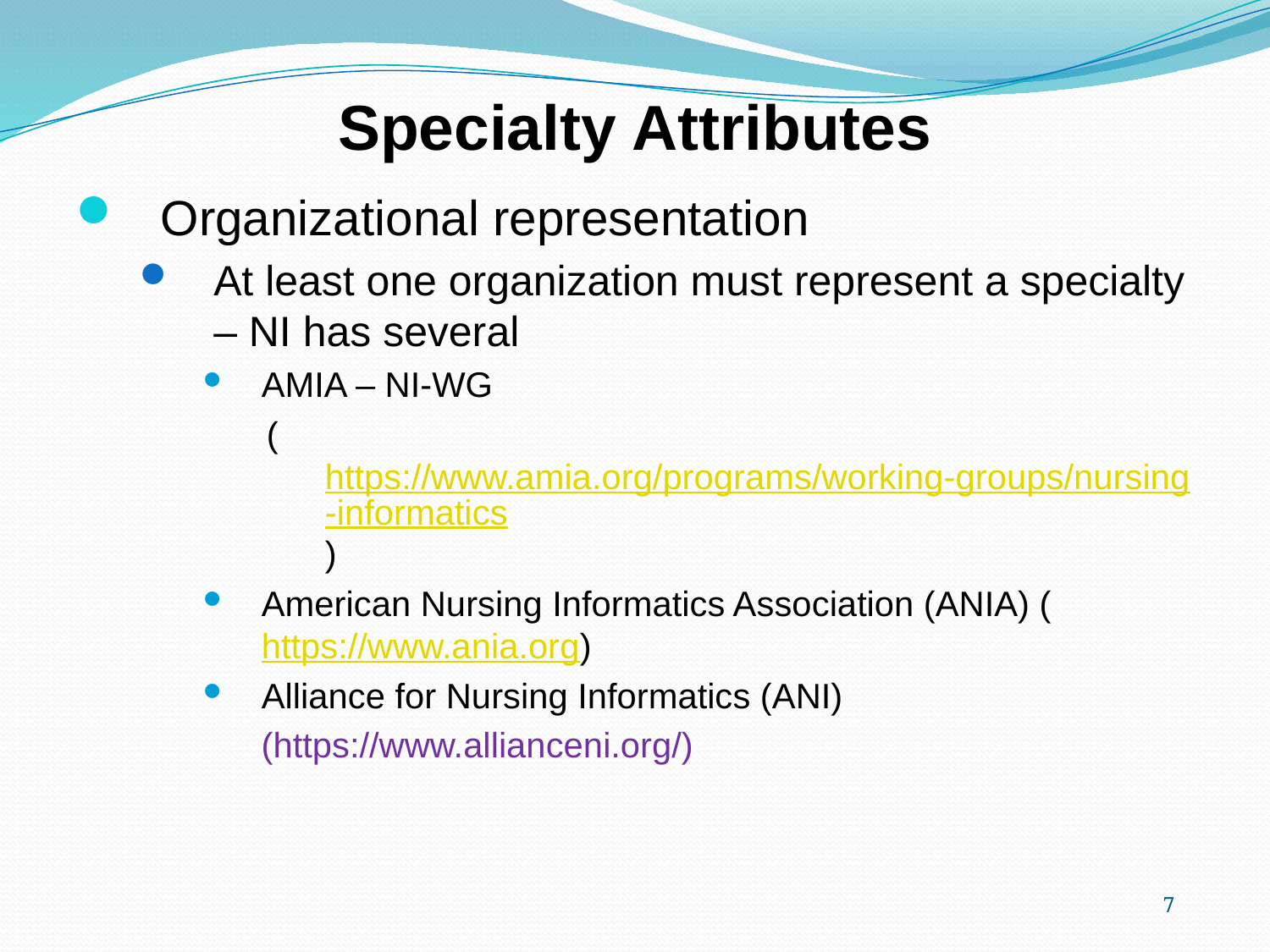

Specialty Attributes
Organizational representation
At least one organization must represent a specialty – NI has several
AMIA – NI-WG
(https://www.amia.org/programs/working-groups/nursing-informatics)
American Nursing Informatics Association (ANIA) (https://www.ania.org)
Alliance for Nursing Informatics (ANI)
      (https://www.allianceni.org/)
7